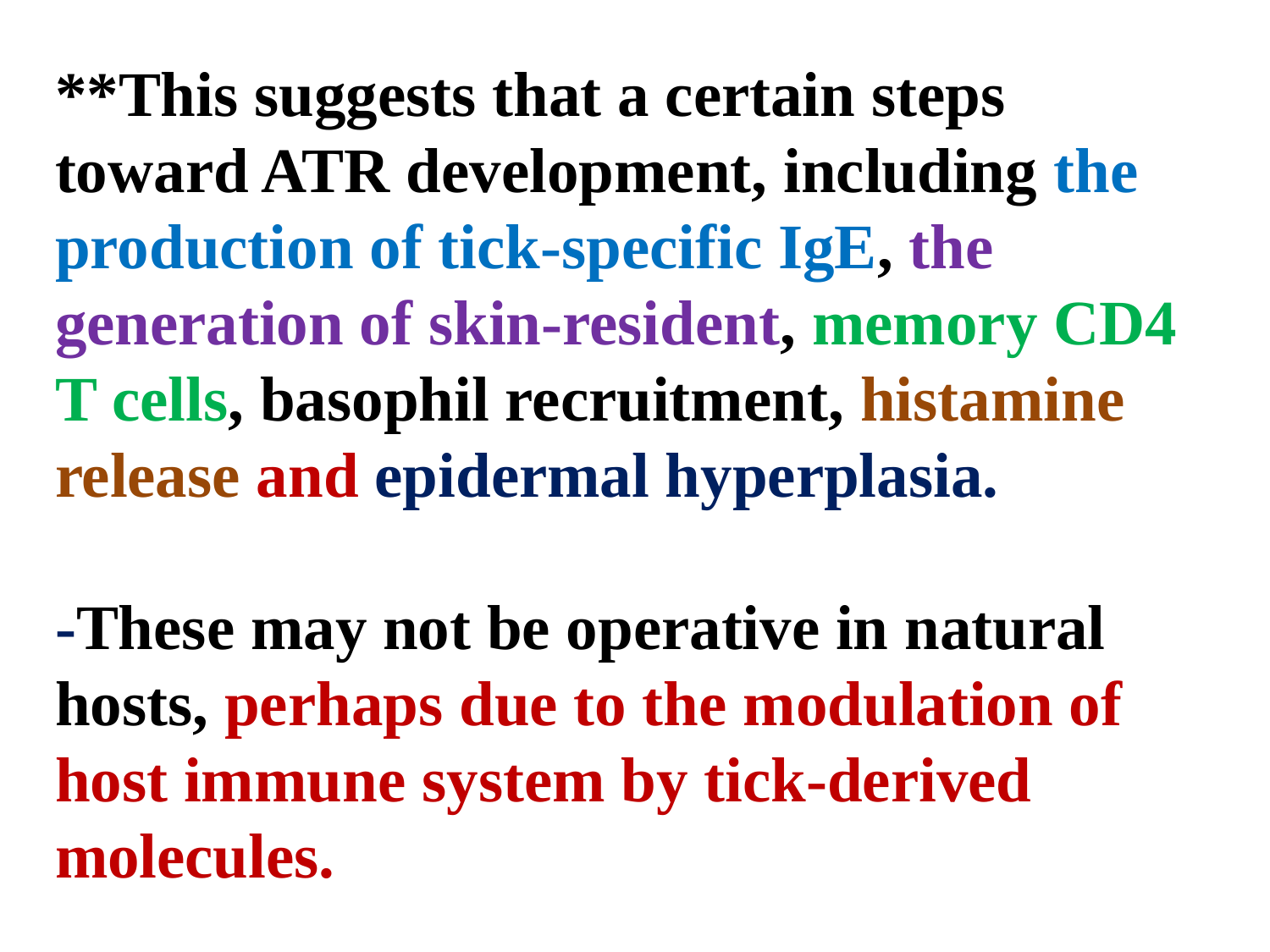

**This suggests that a certain steps toward ATR development, including the production of tick-specific IgE, the generation of skin-resident, memory CD4 T cells, basophil recruitment, histamine release and epidermal hyperplasia.

-These may not be operative in natural hosts, perhaps due to the modulation of host immune system by tick-derived molecules.